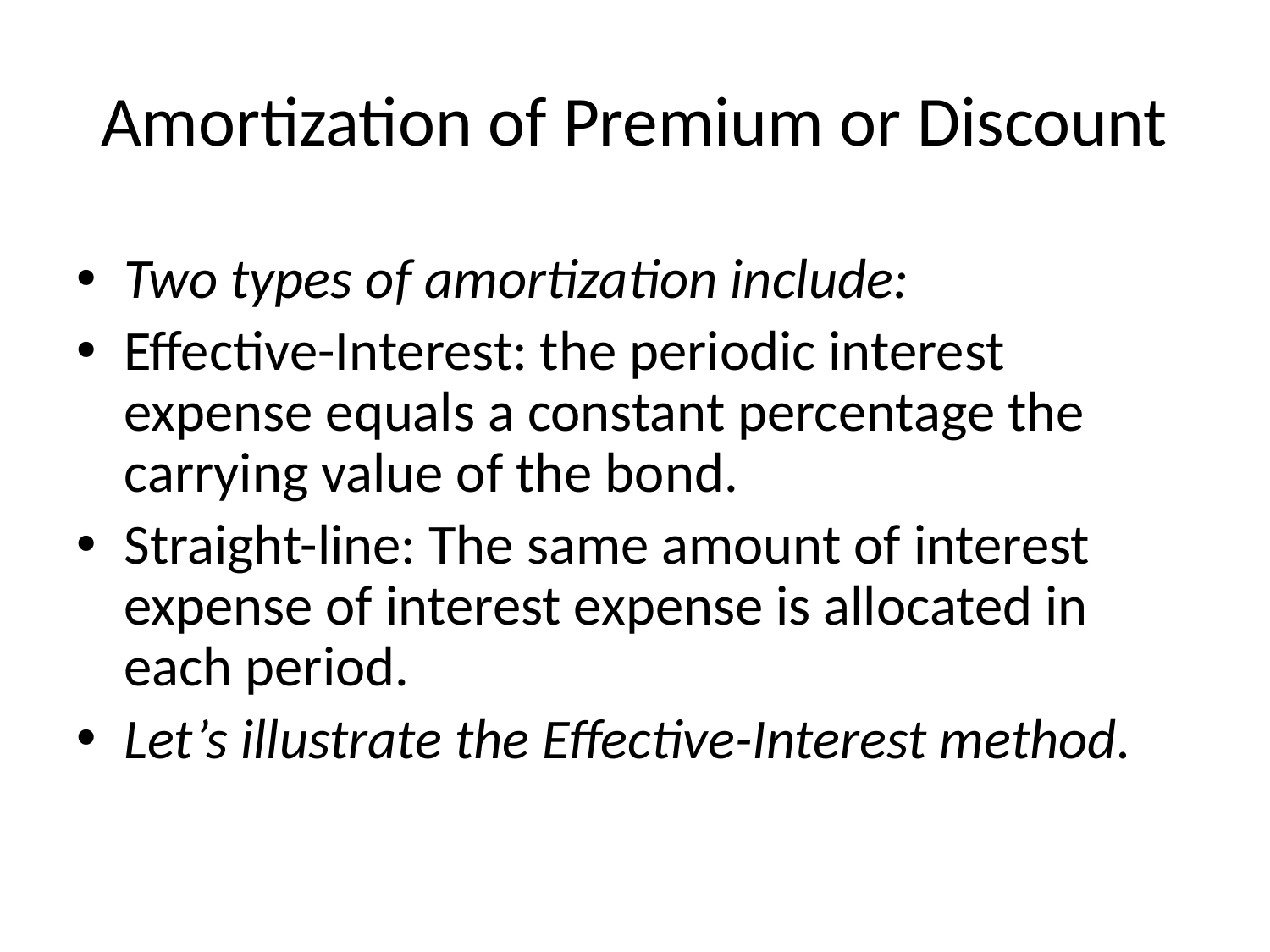

# Amortization of Premium or Discount
Two types of amortization include:
Effective-Interest: the periodic interest expense equals a constant percentage the carrying value of the bond.
Straight-line: The same amount of interest expense of interest expense is allocated in each period.
Let’s illustrate the Effective-Interest method.